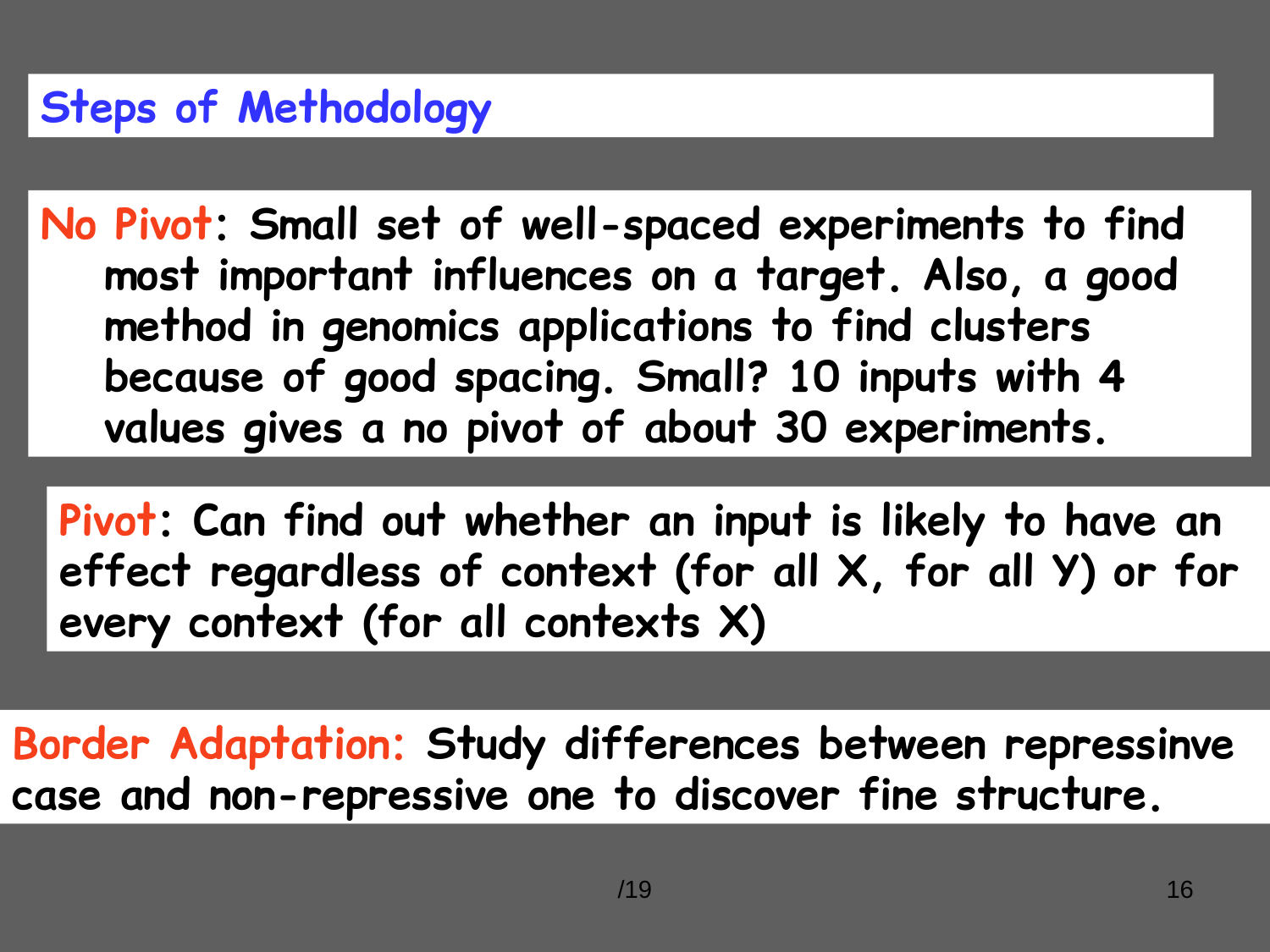

Steps of Methodology
No Pivot: Small set of well-spaced experiments to find most important influences on a target. Also, a good method in genomics applications to find clusters because of good spacing. Small? 10 inputs with 4 values gives a no pivot of about 30 experiments.

Pivot: Can find out whether an input is likely to have an effect regardless of context (for all X, for all Y) or for every context (for all contexts X)
Border Adaptation: Study differences between repressinve case and non-repressive one to discover fine structure.
/19
16